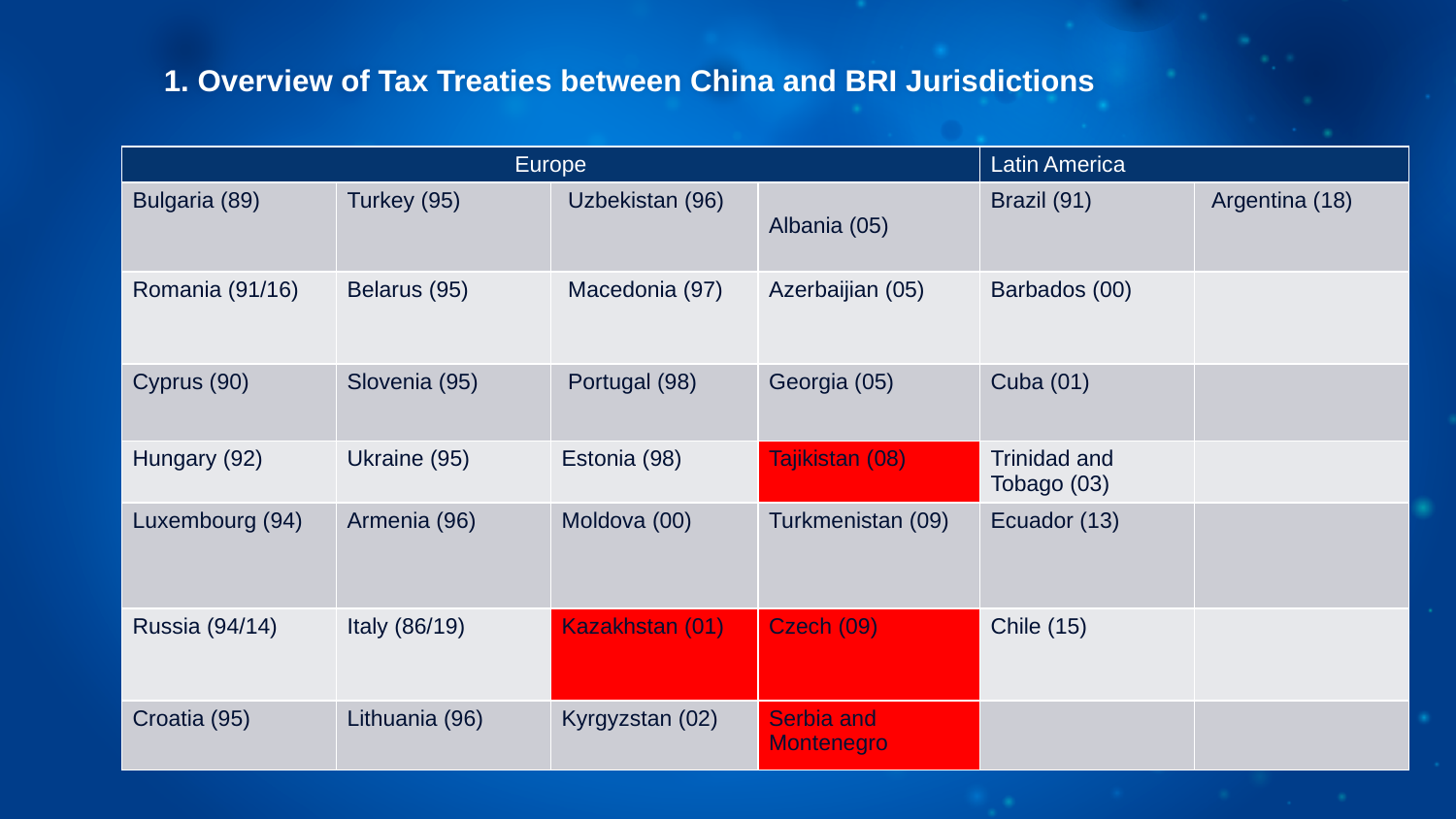

# 1. Overview of Tax Treaties between China and BRI Jurisdictions
| Europe | Europe |  |  | Latin America |  |
| --- | --- | --- | --- | --- | --- |
| Bulgaria (89) | Turkey (95) | Uzbekistan (96) | Albania (05) | Brazil (91) | Argentina (18) |
| Romania (91/16) | Belarus (95) | Macedonia (97) | Azerbaijian (05) | Barbados (00) |  |
| Cyprus (90) | Slovenia (95) | Portugal (98) | Georgia (05) | Cuba (01) |  |
| Hungary (92) | Ukraine (95) | Estonia (98) | Tajikistan (08) | Trinidad and Tobago (03) |  |
| Luxembourg (94) | Armenia (96) | Moldova (00) | Turkmenistan (09) | Ecuador (13) |  |
| Russia (94/14) | Italy (86/19) | Kazakhstan (01) | Czech (09) | Chile (15) |  |
| Croatia (95) | Lithuania (96) | Kyrgyzstan (02) | Serbia and Montenegro |  |  |